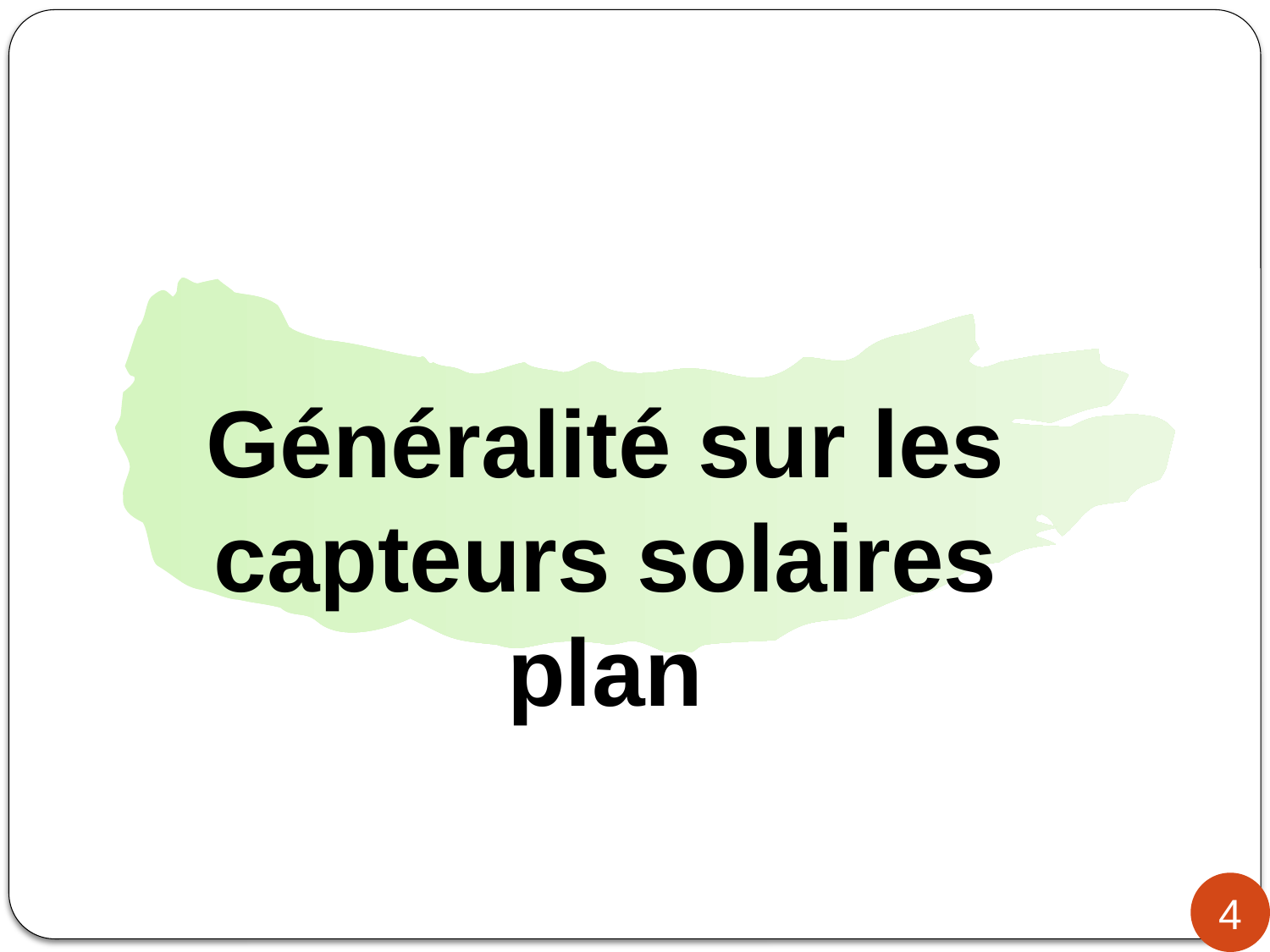

Généralité sur les capteurs solaires plan
4